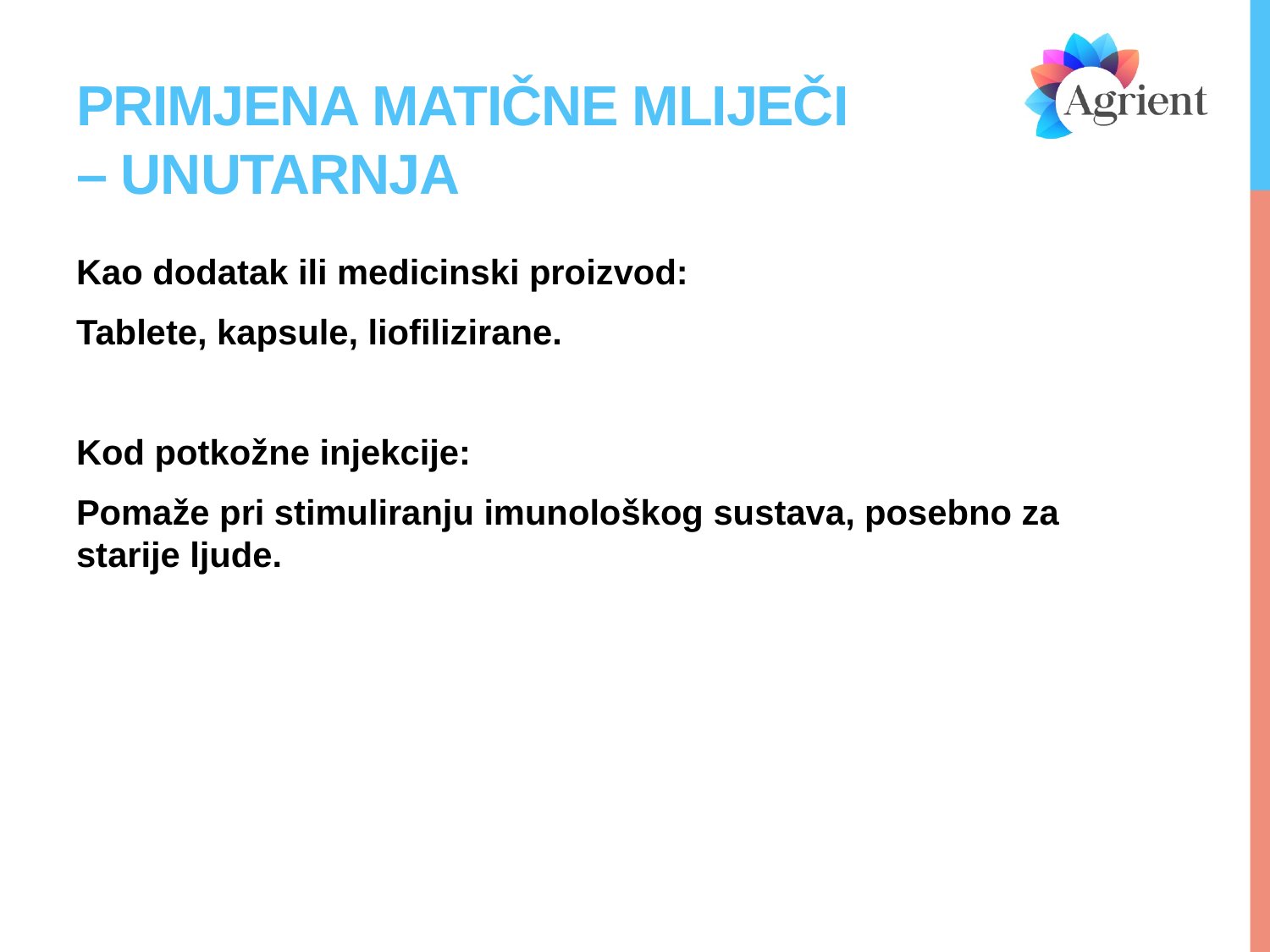

# Primjena matične mliječi – unutarnja
Kao dodatak ili medicinski proizvod:
Tablete, kapsule, liofilizirane.

Kod potkožne injekcije:
Pomaže pri stimuliranju imunološkog sustava, posebno za starije ljude.